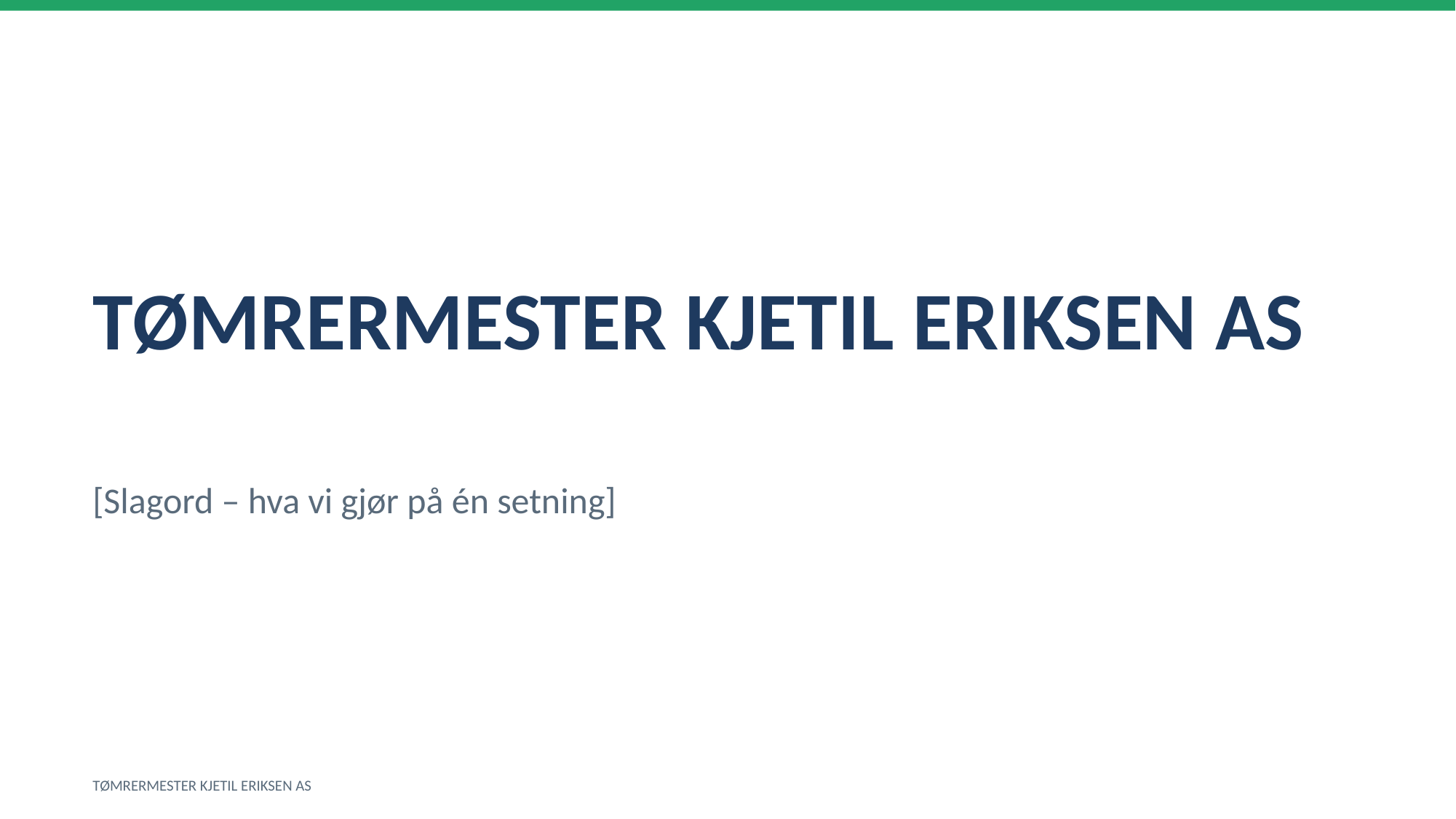

TØMRERMESTER KJETIL ERIKSEN AS
[Slagord – hva vi gjør på én setning]
TØMRERMESTER KJETIL ERIKSEN AS